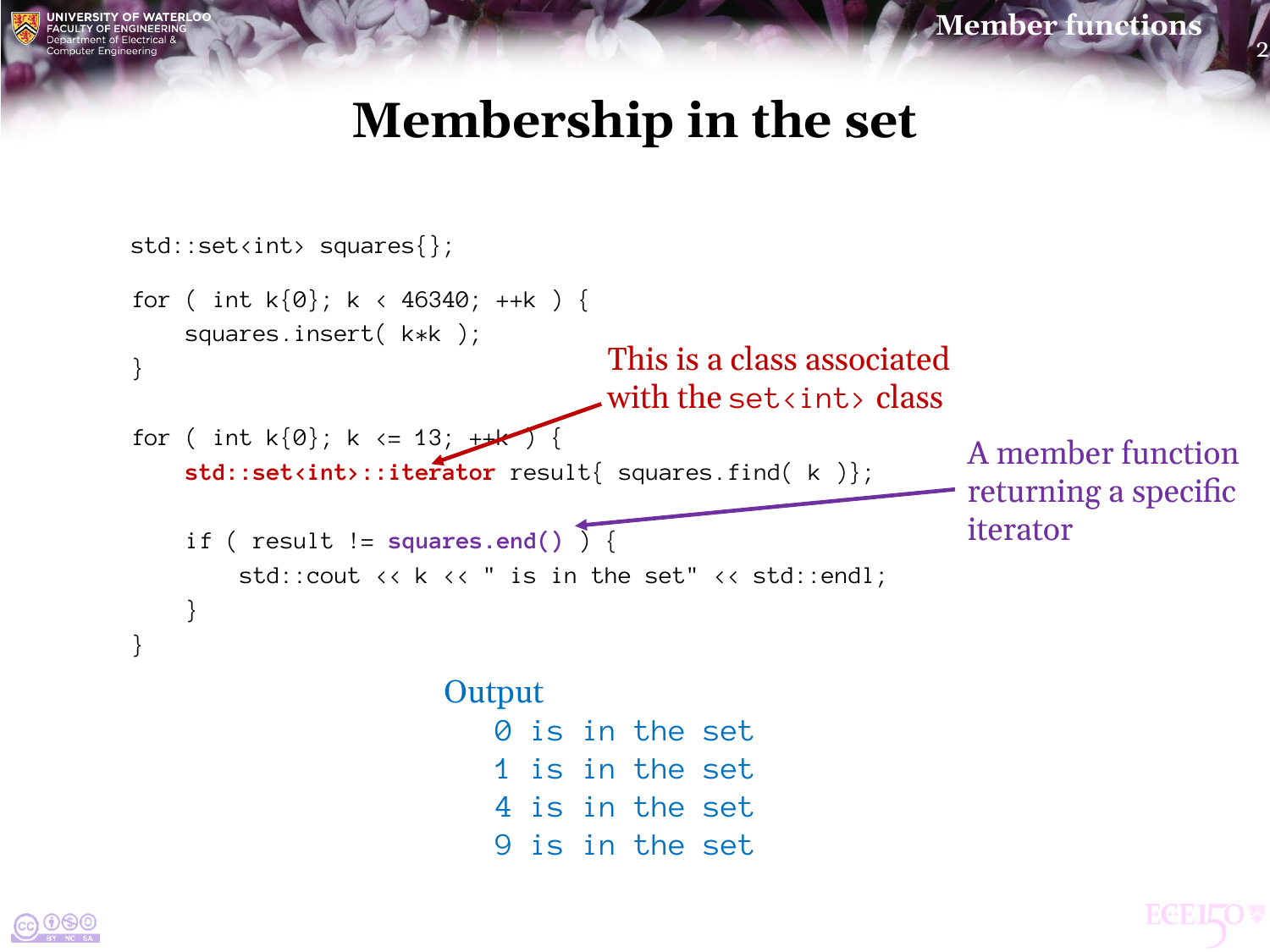

# Membership in the set
std::set<int> squares{};

for ( int k{0}; k < 46340; ++k ) {
    squares.insert( k*k );
}

for ( int k{0}; k <= 13; ++k ) {
    std::set<int>::iterator result{ squares.find( k )};

    if ( result != squares.end() ) {
        std::cout << k << " is in the set" << std::endl;
    }
}
This is a class associated
with the set<int> class
A member function
returning a specific
iterator
Output
   0 is in the set
   1 is in the set
   4 is in the set
   9 is in the set